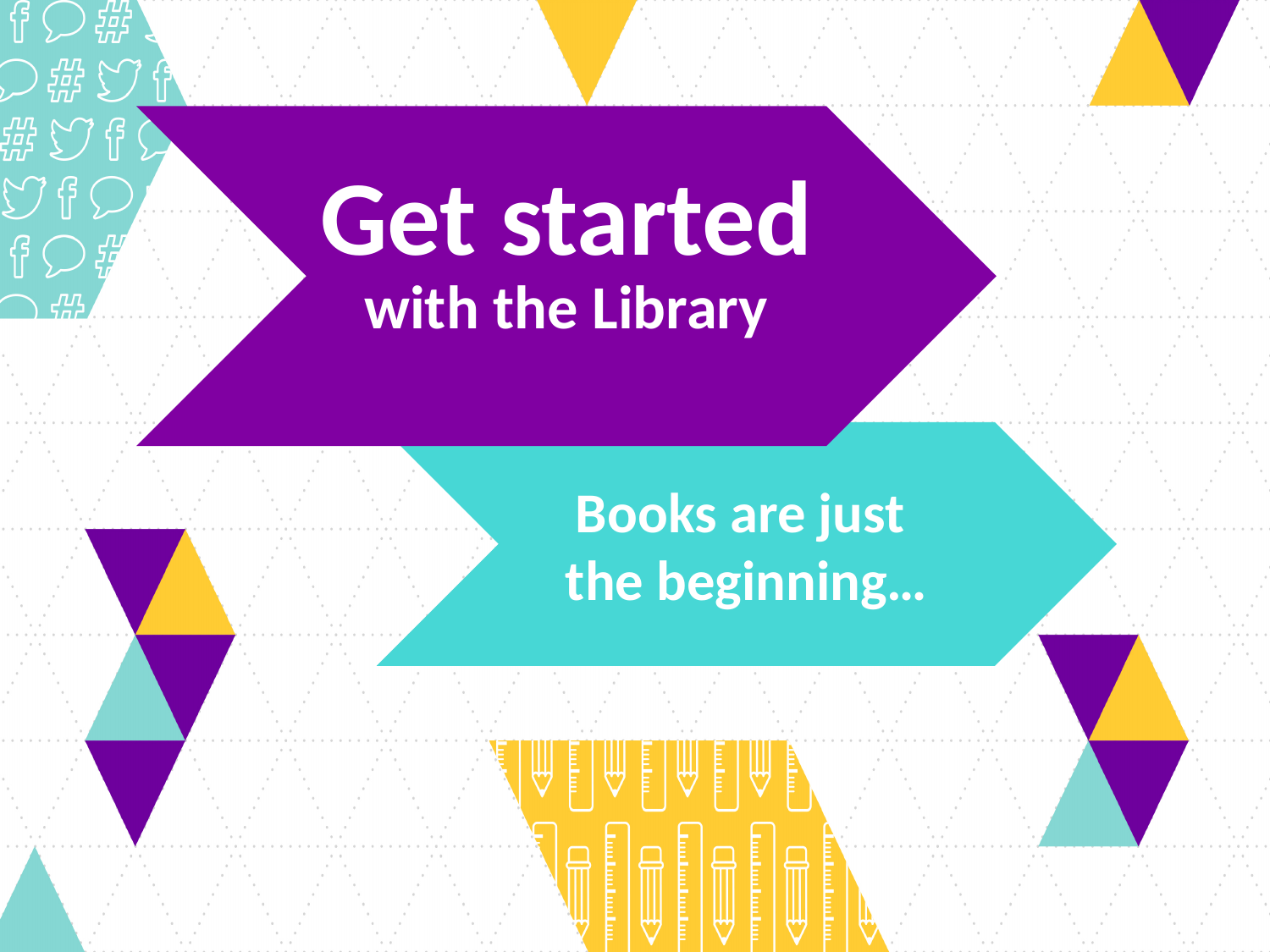

Get started
with the Library
Books are just
the beginning…